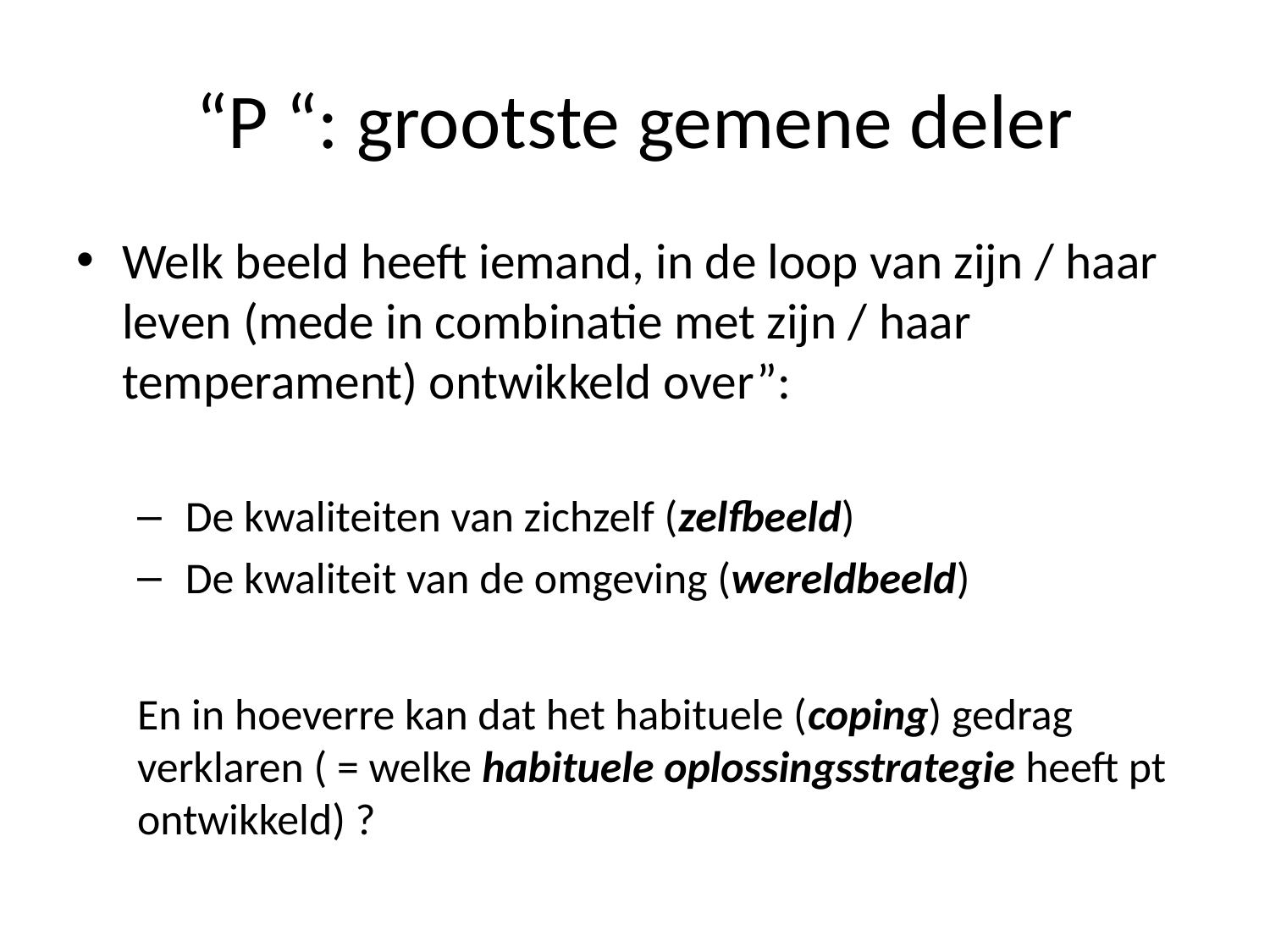

# “P “: grootste gemene deler
Welk beeld heeft iemand, in de loop van zijn / haar leven (mede in combinatie met zijn / haar temperament) ontwikkeld over”:

 De kwaliteiten van zichzelf (zelfbeeld)
 De kwaliteit van de omgeving (wereldbeeld)

En in hoeverre kan dat het habituele (coping) gedrag verklaren ( = welke habituele oplossingsstrategie heeft pt ontwikkeld) ?